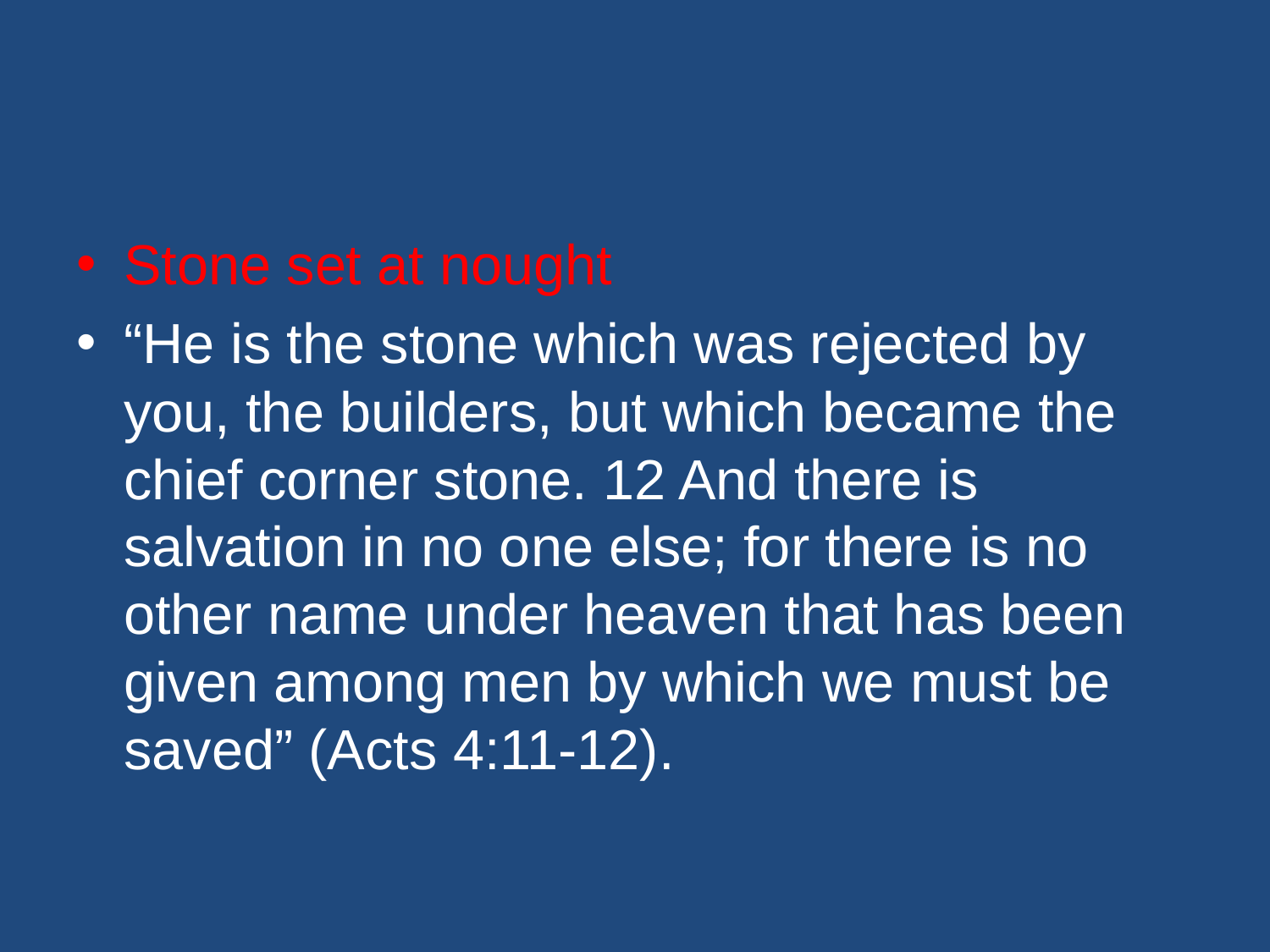

#
Stone set at nought
“He is the stone which was rejected by you, the builders, but which became the chief corner stone. 12 And there is salvation in no one else; for there is no other name under heaven that has been given among men by which we must be saved” (Acts 4:11-12).